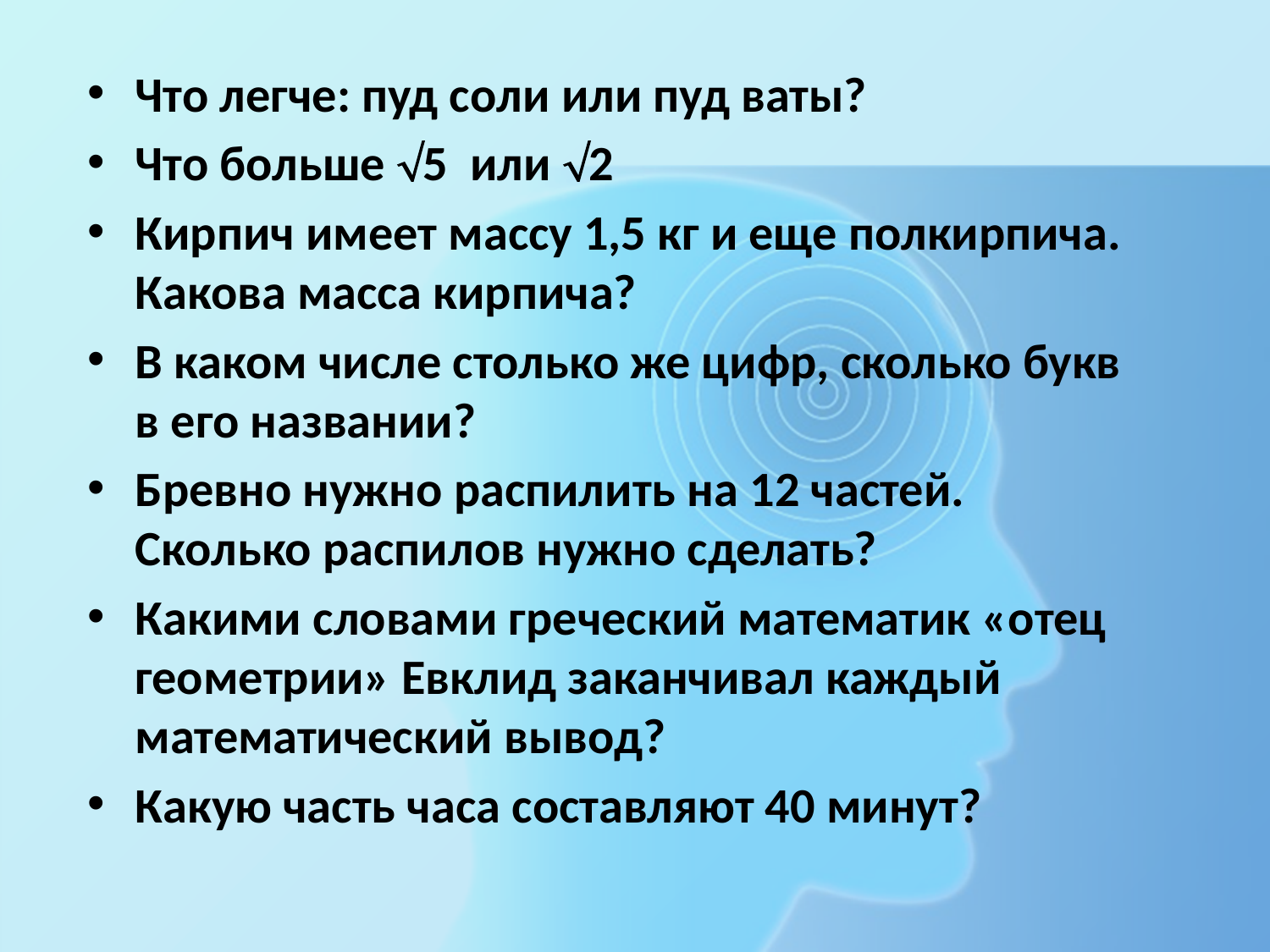

Что легче: пуд соли или пуд ваты?
Что больше √5  или √2
Кирпич имеет массу 1,5 кг и еще полкирпича. Какова масса кирпича?
В каком числе столько же цифр, сколько букв в его названии?
Бревно нужно распилить на 12 частей. Сколько распилов нужно сделать?
Какими словами греческий математик «отец геометрии» Евклид заканчивал каждый математический вывод?
Какую часть часа составляют 40 минут?